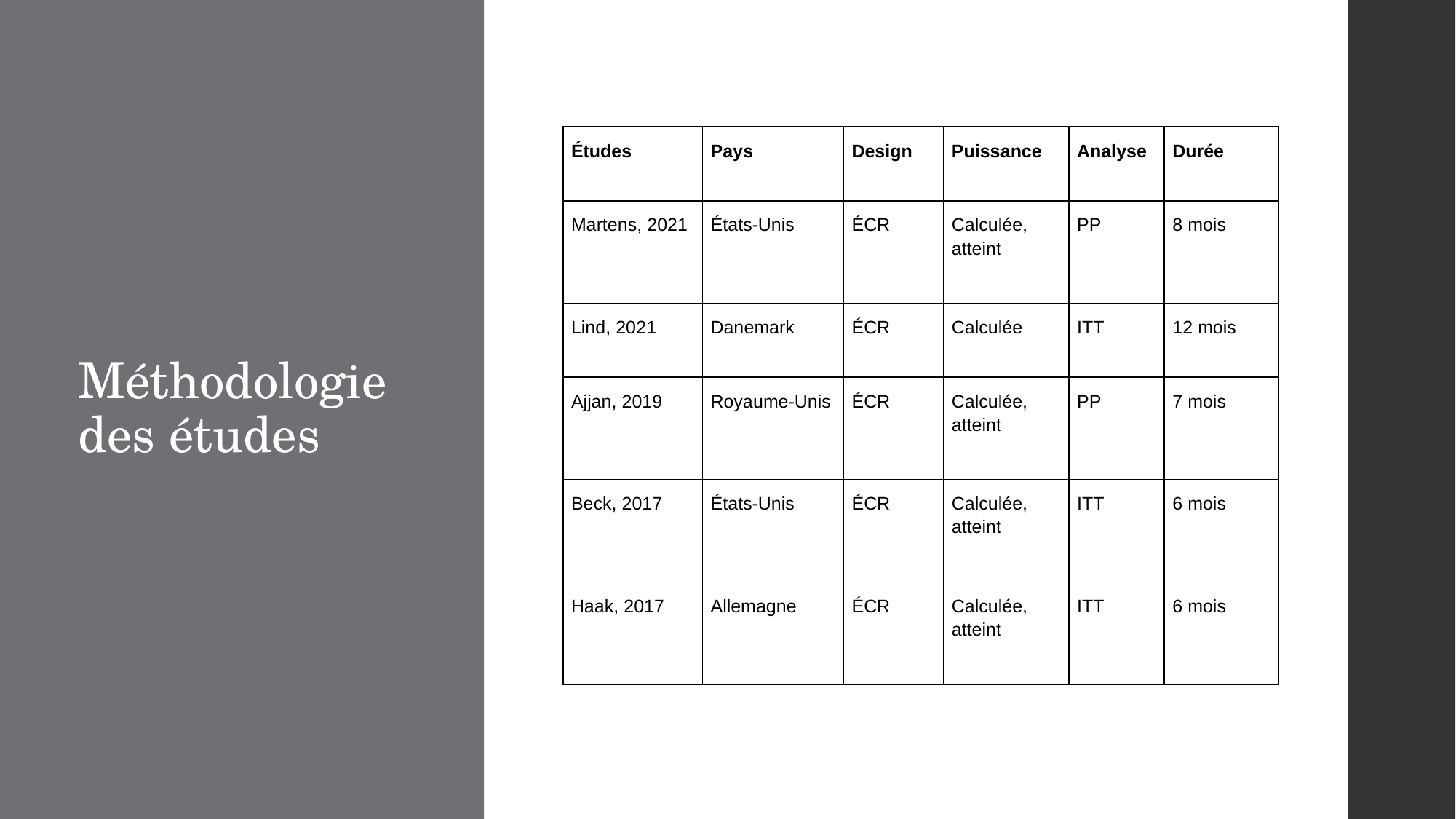

# Méthodologie des études
| Études | Pays | Design | Puissance | Analyse | Durée |
| --- | --- | --- | --- | --- | --- |
| Martens, 2021 | États-Unis | ÉCR | Calculée, atteint | PP | 8 mois |
| Lind, 2021 | Danemark | ÉCR | Calculée | ITT | 12 mois |
| Ajjan, 2019 | Royaume-Unis | ÉCR | Calculée, atteint | PP | 7 mois |
| Beck, 2017 | États-Unis | ÉCR | Calculée, atteint | ITT | 6 mois |
| Haak, 2017 | Allemagne | ÉCR | Calculée, atteint | ITT | 6 mois |